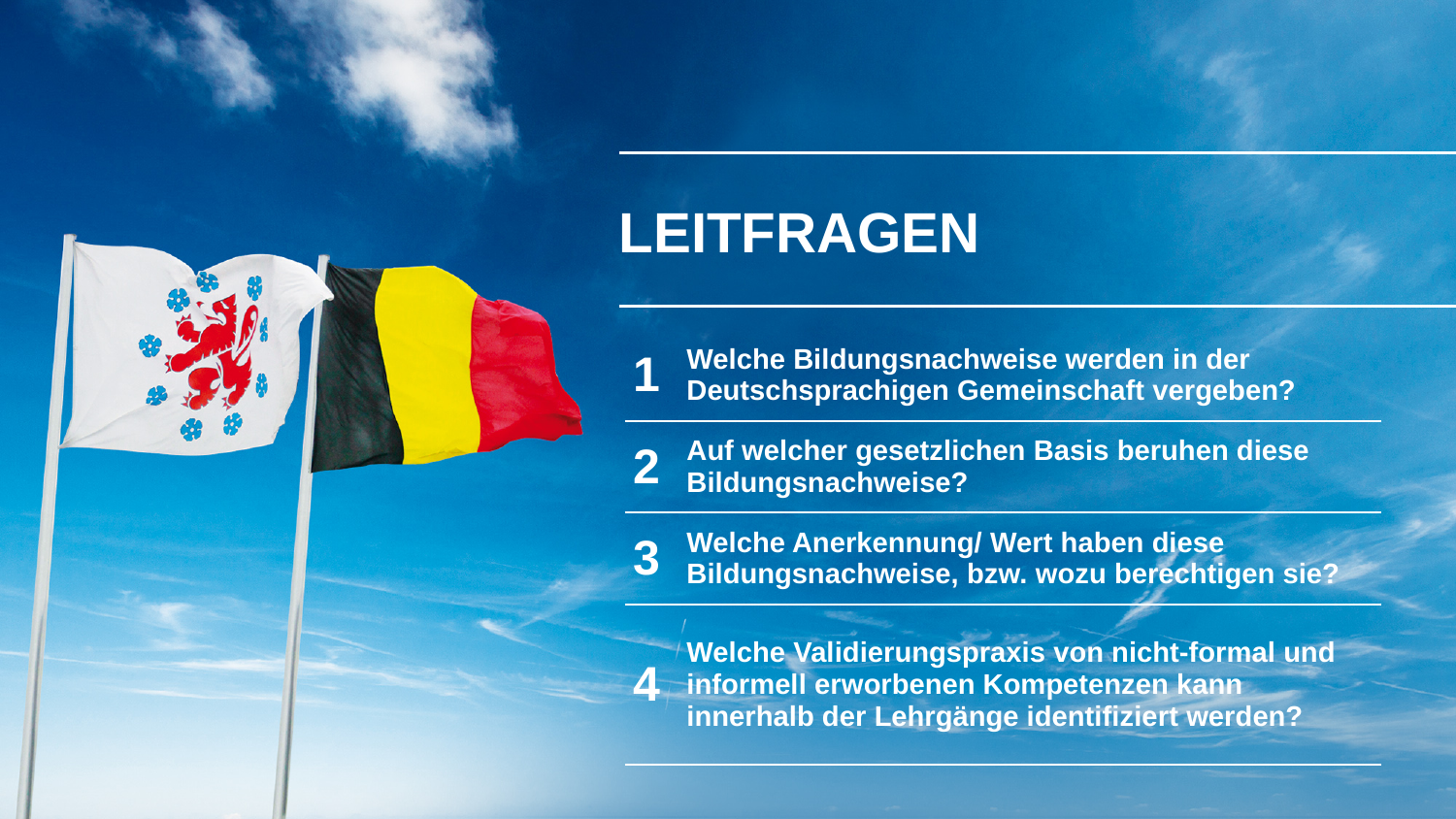

# LEITFRAGEN
| 1 | Welche Bildungsnachweise werden in der Deutschsprachigen Gemeinschaft vergeben? |
| --- | --- |
| 2 | Auf welcher gesetzlichen Basis beruhen diese Bildungsnachweise? |
| 3 | Welche Anerkennung/ Wert haben diese Bildungsnachweise, bzw. wozu berechtigen sie? |
| 4 | Welche Validierungspraxis von nicht-formal und informell erworbenen Kompetenzen kann innerhalb der Lehrgänge identifiziert werden? |